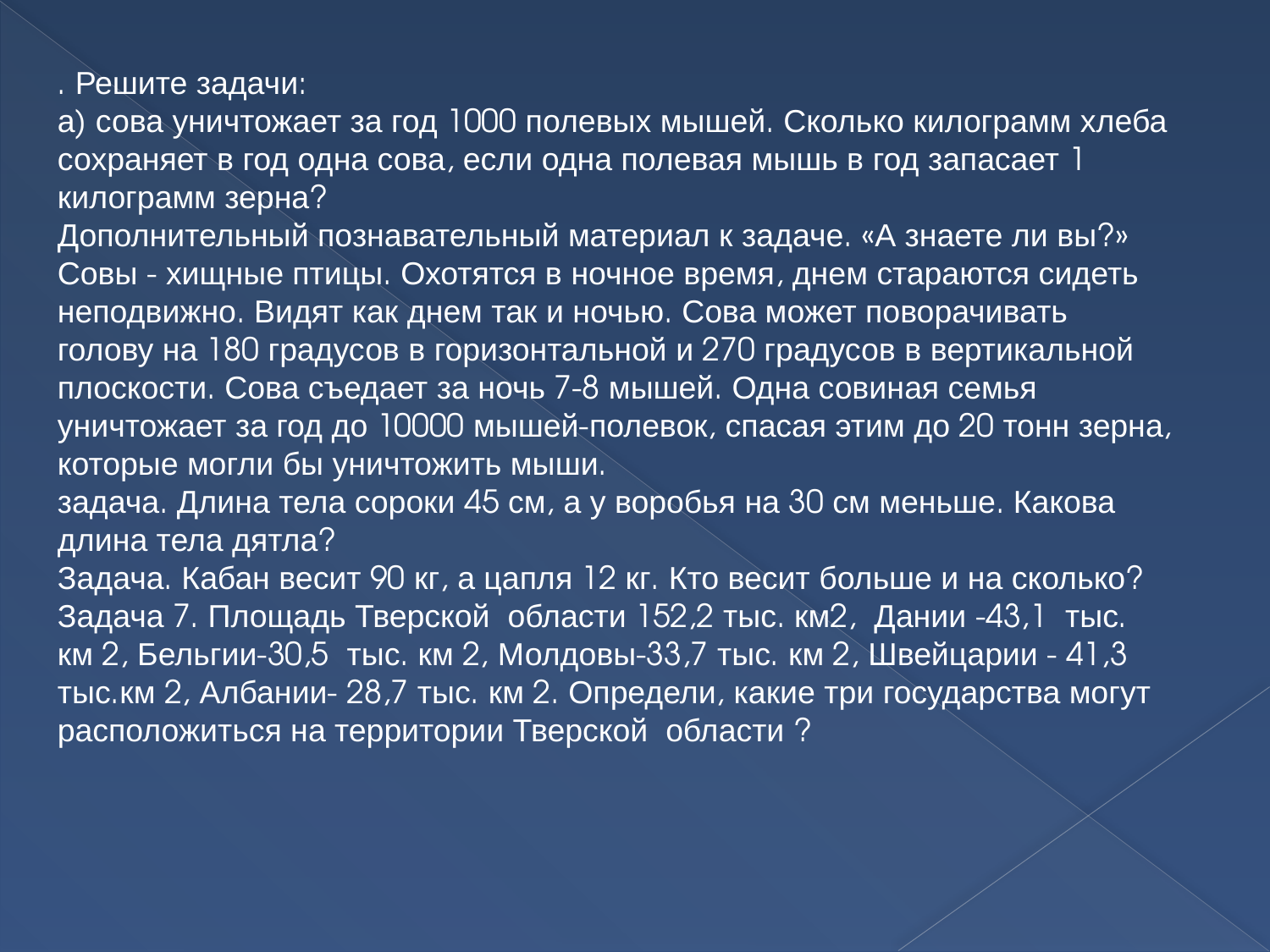

. Решите задачи:
а) сова уничтожает за год 1000 полевых мышей. Сколько килограмм хлеба сохраняет в год одна сова, если одна полевая мышь в год запасает 1 килограмм зерна?
Дополнительный познавательный материал к задаче. «А знаете ли вы?» Совы - хищные птицы. Охотятся в ночное время, днем стараются сидеть неподвижно. Видят как днем так и ночью. Сова может поворачивать голову на 180 градусов в горизонтальной и 270 градусов в вертикальной плоскости. Сова съедает за ночь 7-8 мышей. Одна совиная семья уничтожает за год до 10000 мышей-полевок, спасая этим до 20 тонн зерна, которые могли бы уничтожить мыши.
задача. Длина тела сороки 45 см, а у воробья на 30 см меньше. Какова длина тела дятла?
Задача. Кабан весит 90 кг, а цапля 12 кг. Кто весит больше и на сколько?
Задача 7. Площадь Тверской  области 152,2 тыс. км2,  Дании -43,1  тыс. км 2, Бельгии-30,5  тыс. км 2, Молдовы-33,7 тыс. км 2, Швейцарии - 41,3 тыс.км 2, Албании- 28,7 тыс. км 2. Определи, какие три государства могут
расположиться на территории Тверской  области ?